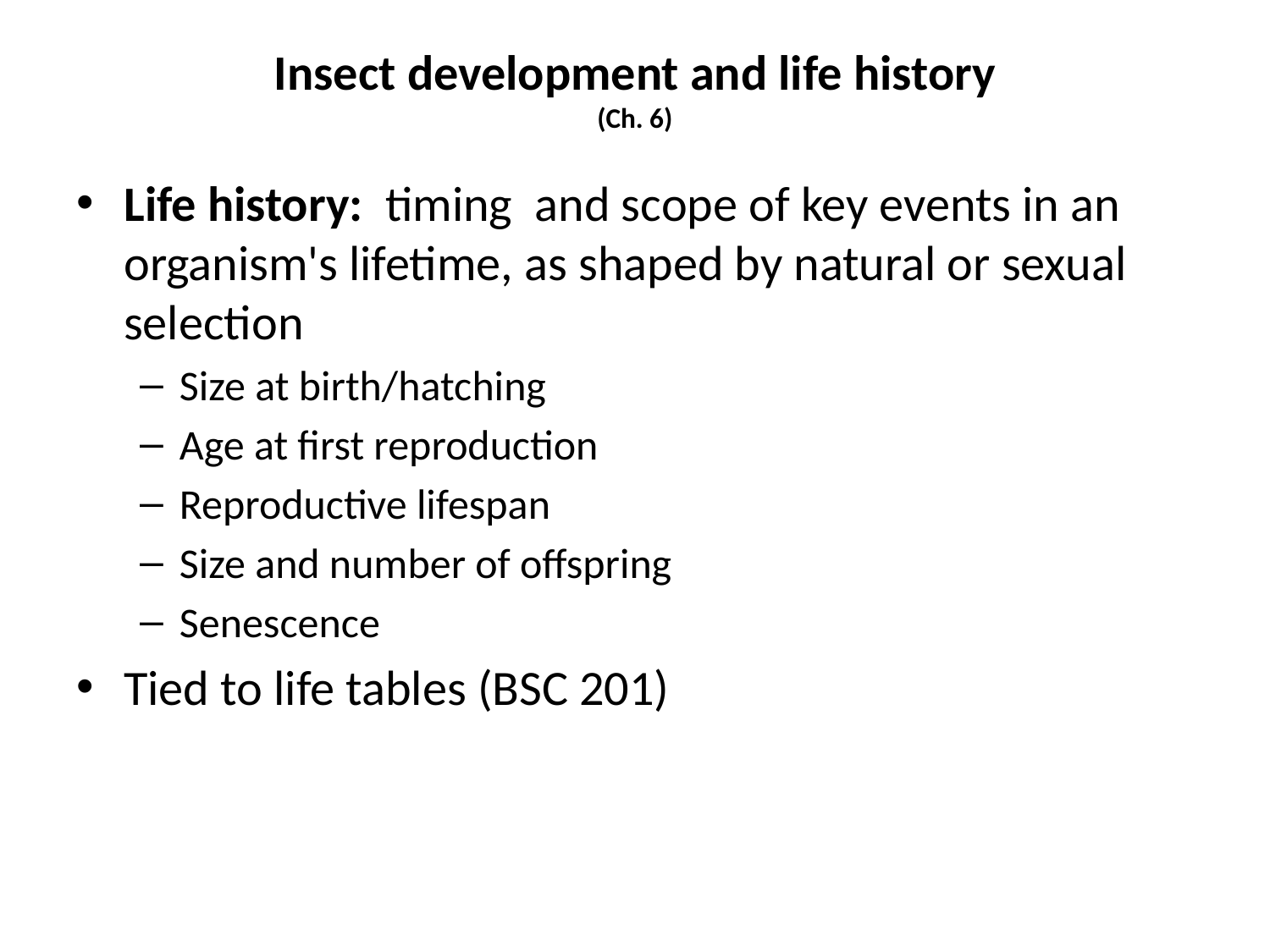

# Insect development and life history (Ch. 6)
Life history:  timing  and scope of key events in an organism's lifetime, as shaped by natural or sexual selection
Size at birth/hatching
Age at first reproduction
Reproductive lifespan
Size and number of offspring
Senescence
Tied to life tables (BSC 201)